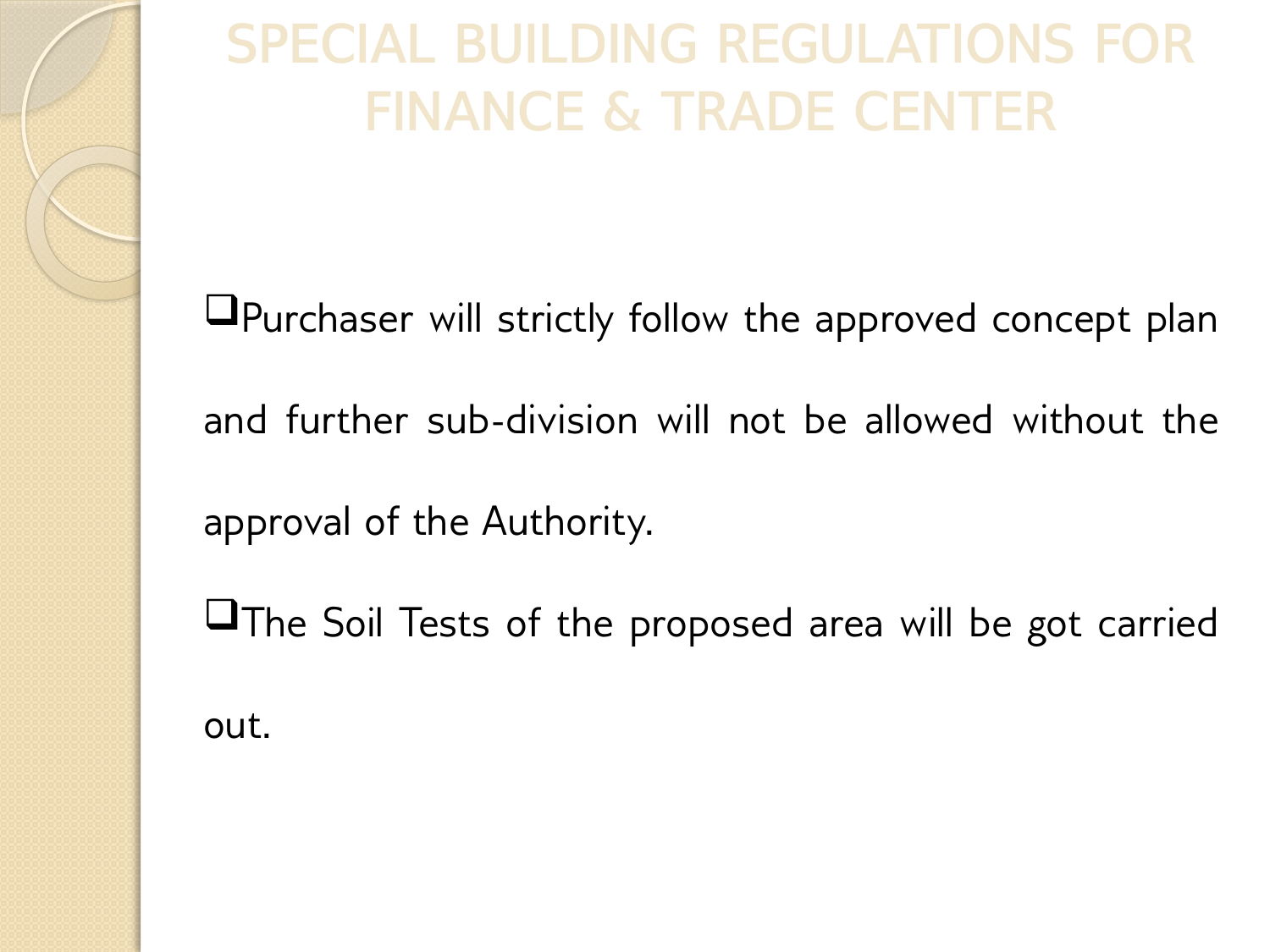

SPECIAL BUILDING REGULATIONS FOR FINANCE & TRADE CENTER
Purchaser will strictly follow the approved concept plan and further sub-division will not be allowed without the approval of the Authority.
The Soil Tests of the proposed area will be got carried out.